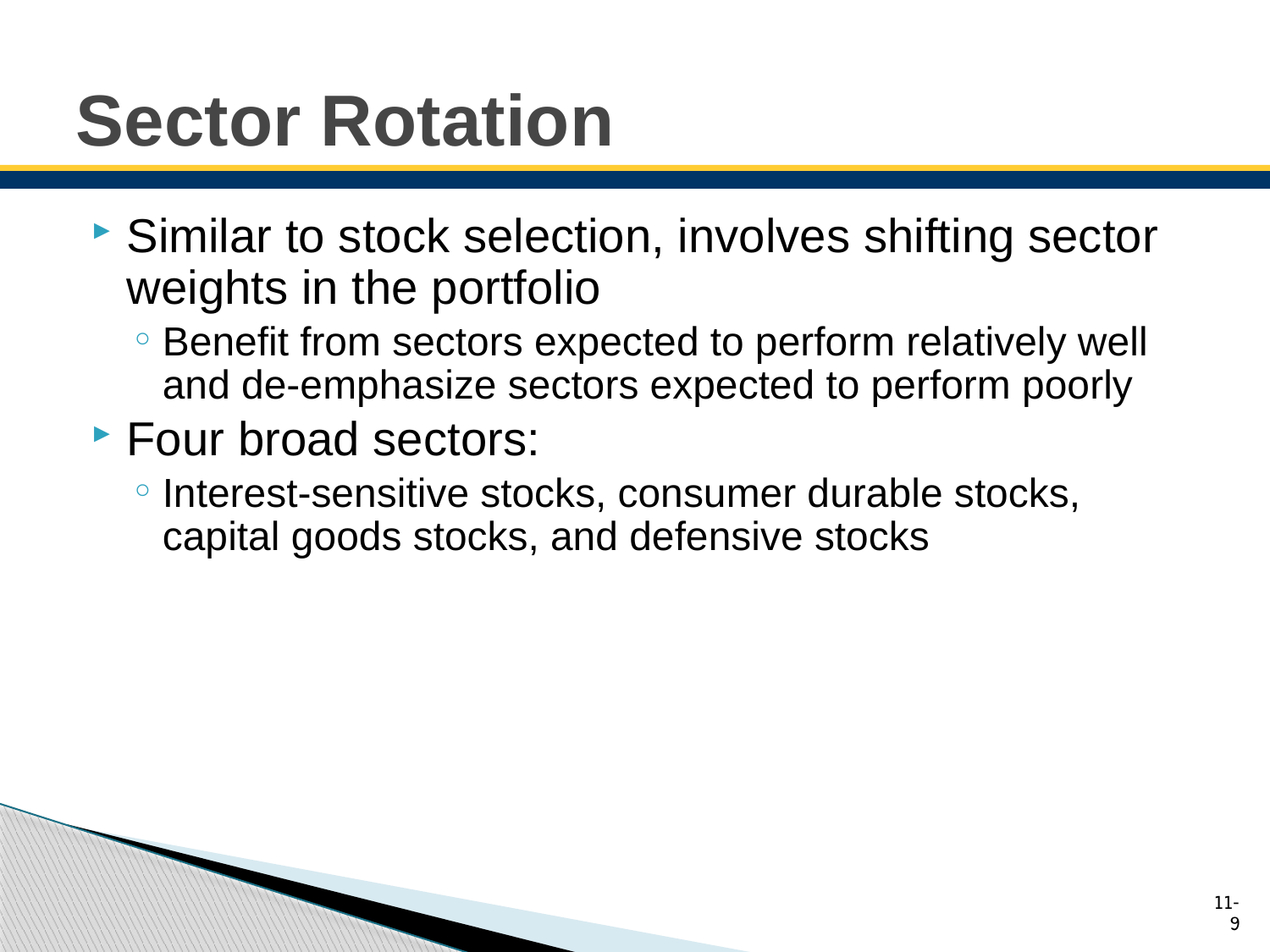

# Sector Rotation
Similar to stock selection, involves shifting sector weights in the portfolio
Benefit from sectors expected to perform relatively well and de-emphasize sectors expected to perform poorly
Four broad sectors:
Interest-sensitive stocks, consumer durable stocks, capital goods stocks, and defensive stocks
11-9